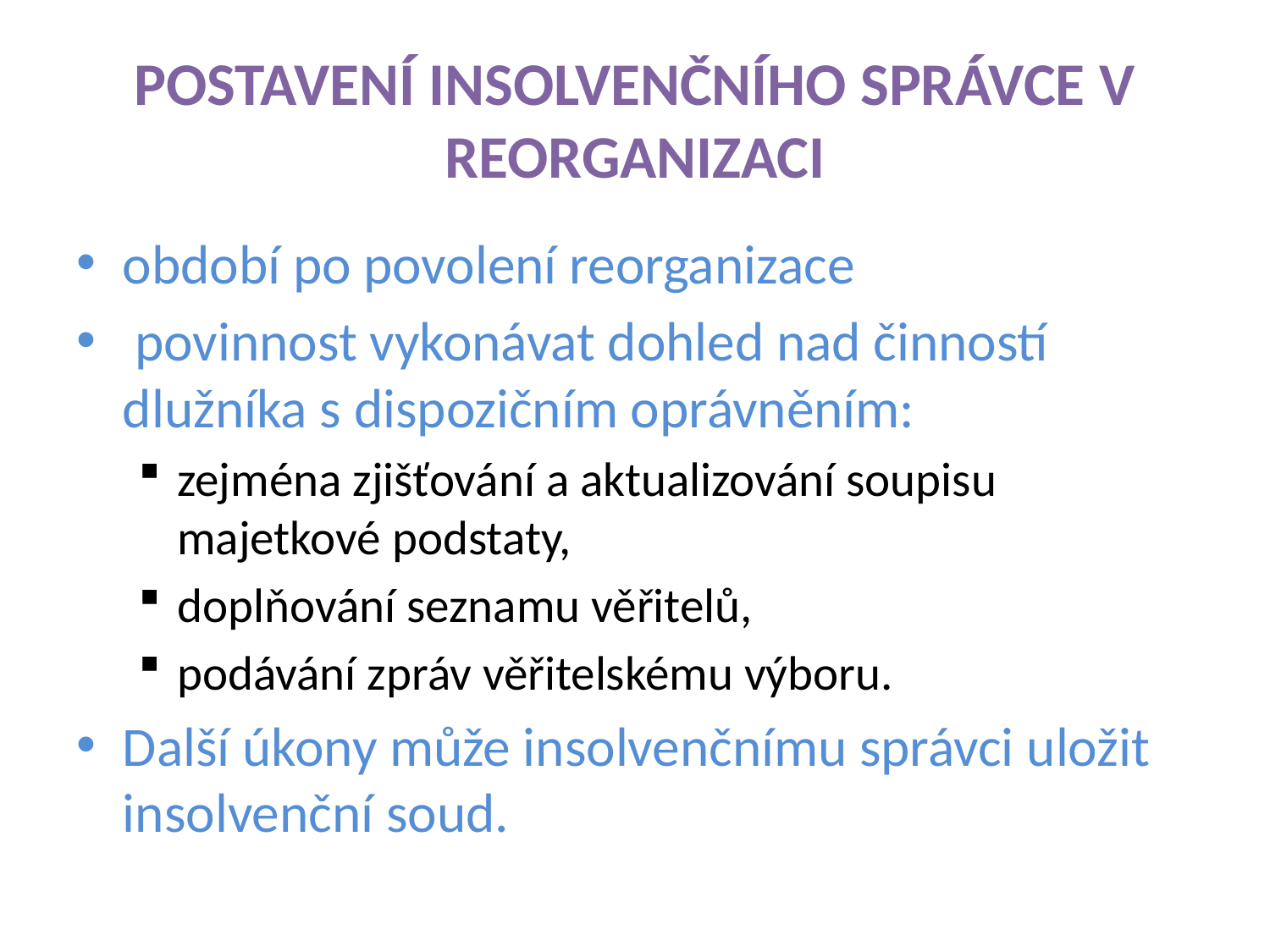

# POSTAVENÍ INSOLVENČNÍHO SPRÁVCE V REORGANIZACI
období po povolení reorganizace
 povinnost vykonávat dohled nad činností dlužníka s dispozičním oprávněním:
zejména zjišťování a aktualizování soupisu 	majetkové podstaty,
doplňování seznamu věřitelů,
podávání zpráv věřitelskému výboru.
Další úkony může insolvenčnímu správci uložit insolvenční soud.